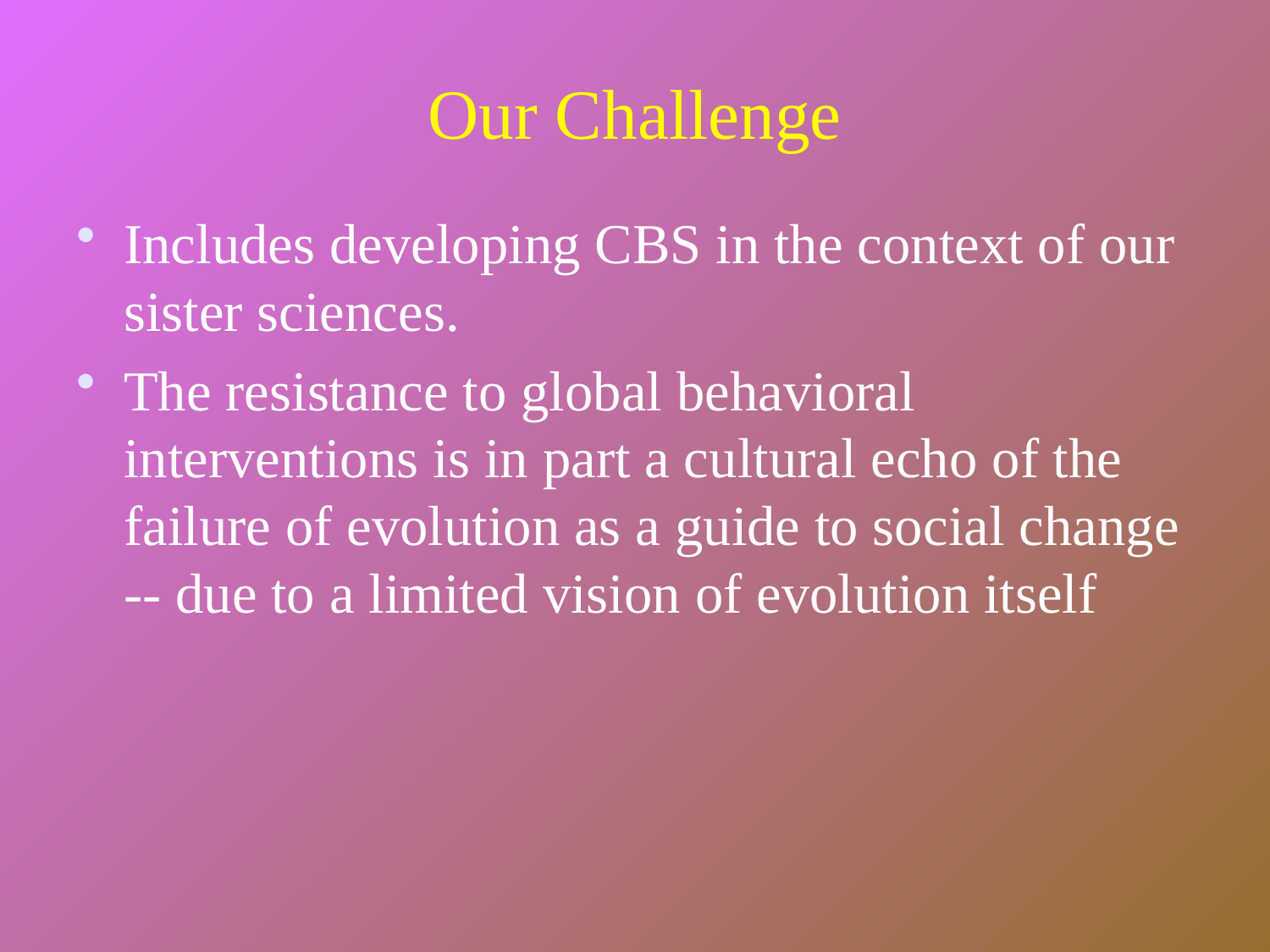

# Our Challenge
Includes developing CBS in the context of our sister sciences.
The resistance to global behavioral interventions is in part a cultural echo of the failure of evolution as a guide to social change -- due to a limited vision of evolution itself